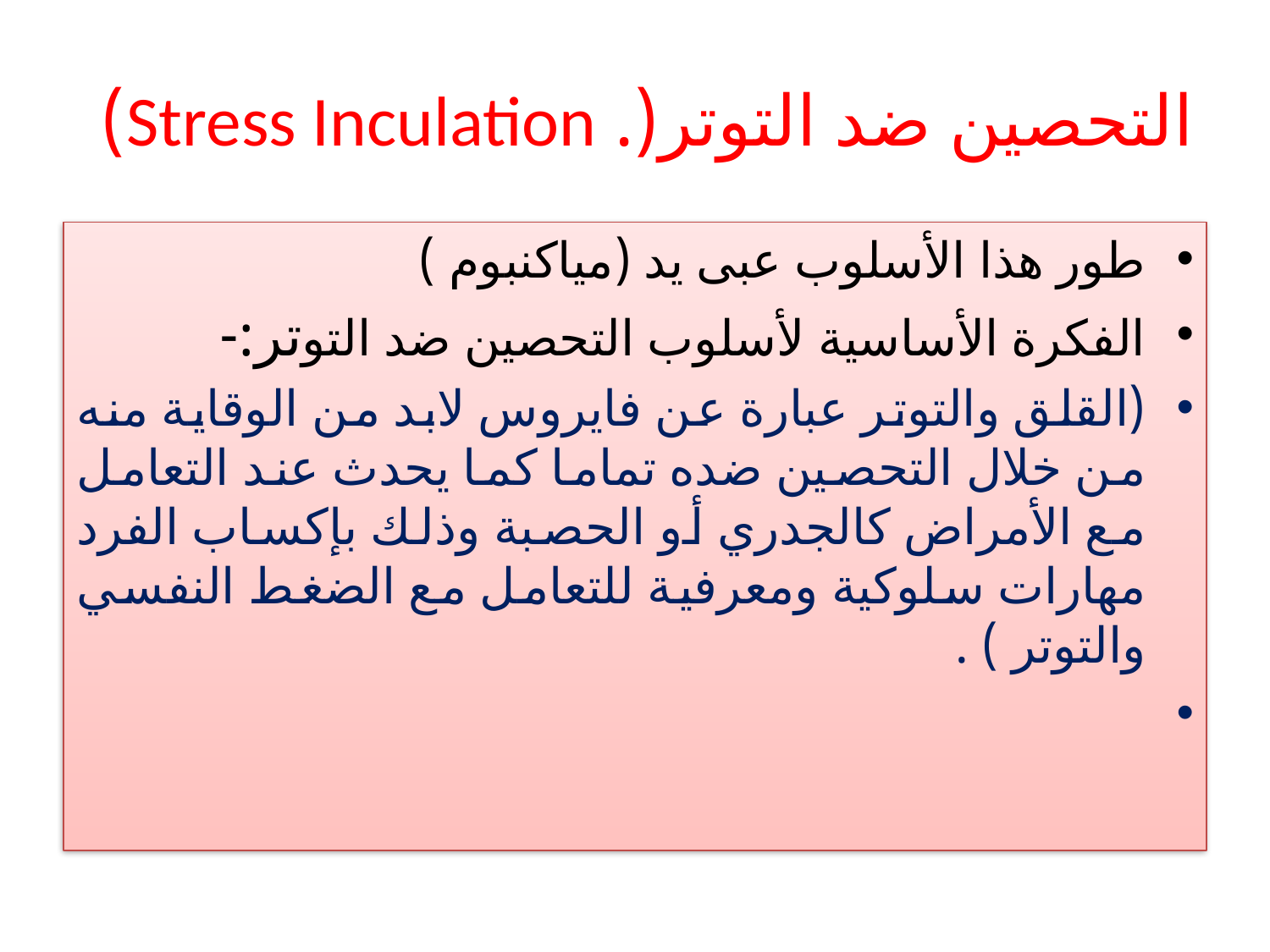

# التحصين ضد التوتر(. Stress Inculation)
طور هذا الأسلوب عبى يد (مياكنبوم )
الفكرة الأساسية لأسلوب التحصين ضد التوتر:-
(القلق والتوتر عبارة عن فايروس لابد من الوقاية منه من خلال التحصين ضده تماما كما يحدث عند التعامل مع الأمراض كالجدري أو الحصبة وذلك بإكساب الفرد مهارات سلوكية ومعرفية للتعامل مع الضغط النفسي والتوتر ) .